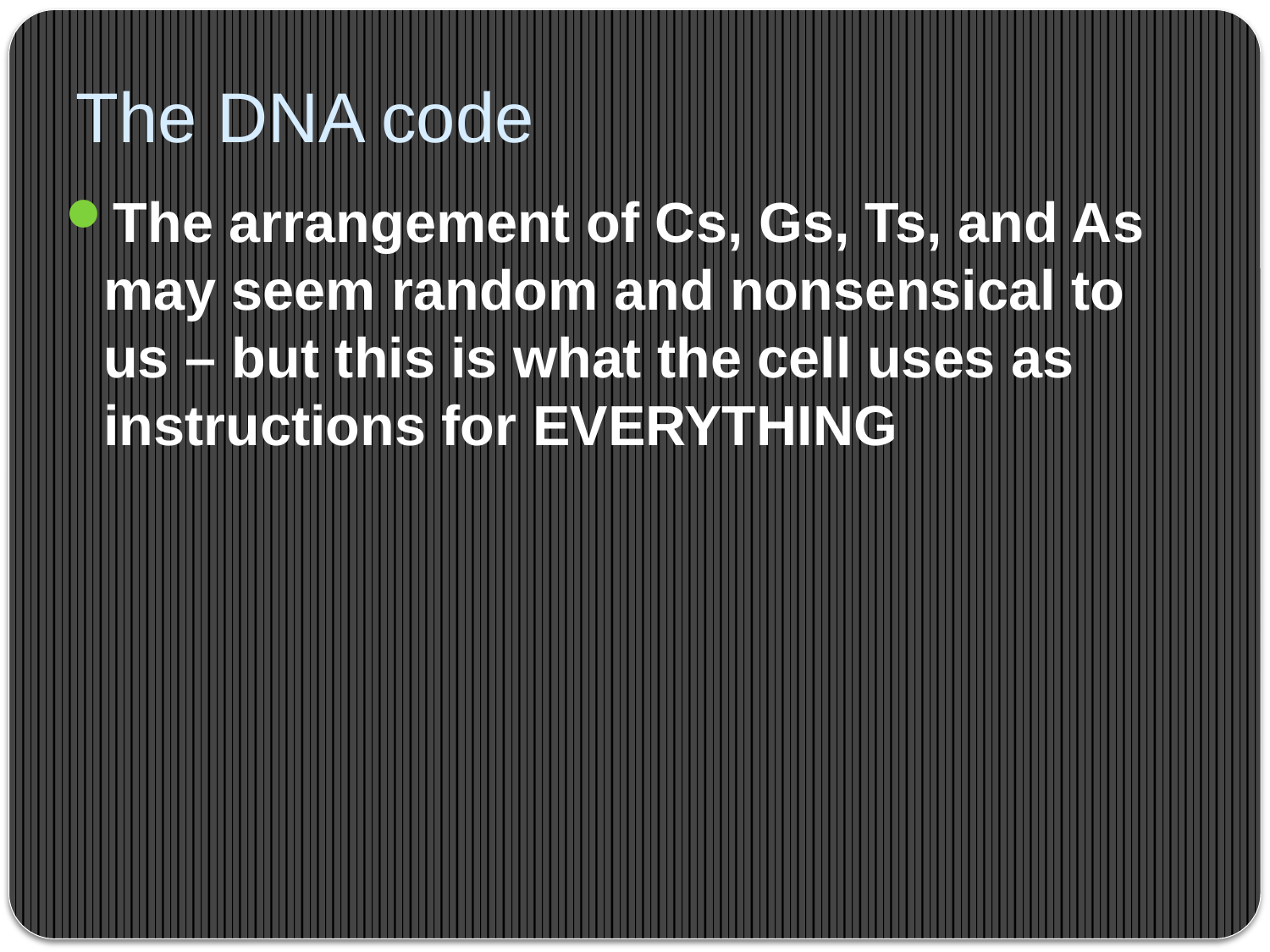

# The DNA code
The arrangement of Cs, Gs, Ts, and As may seem random and nonsensical to us – but this is what the cell uses as instructions for EVERYTHING